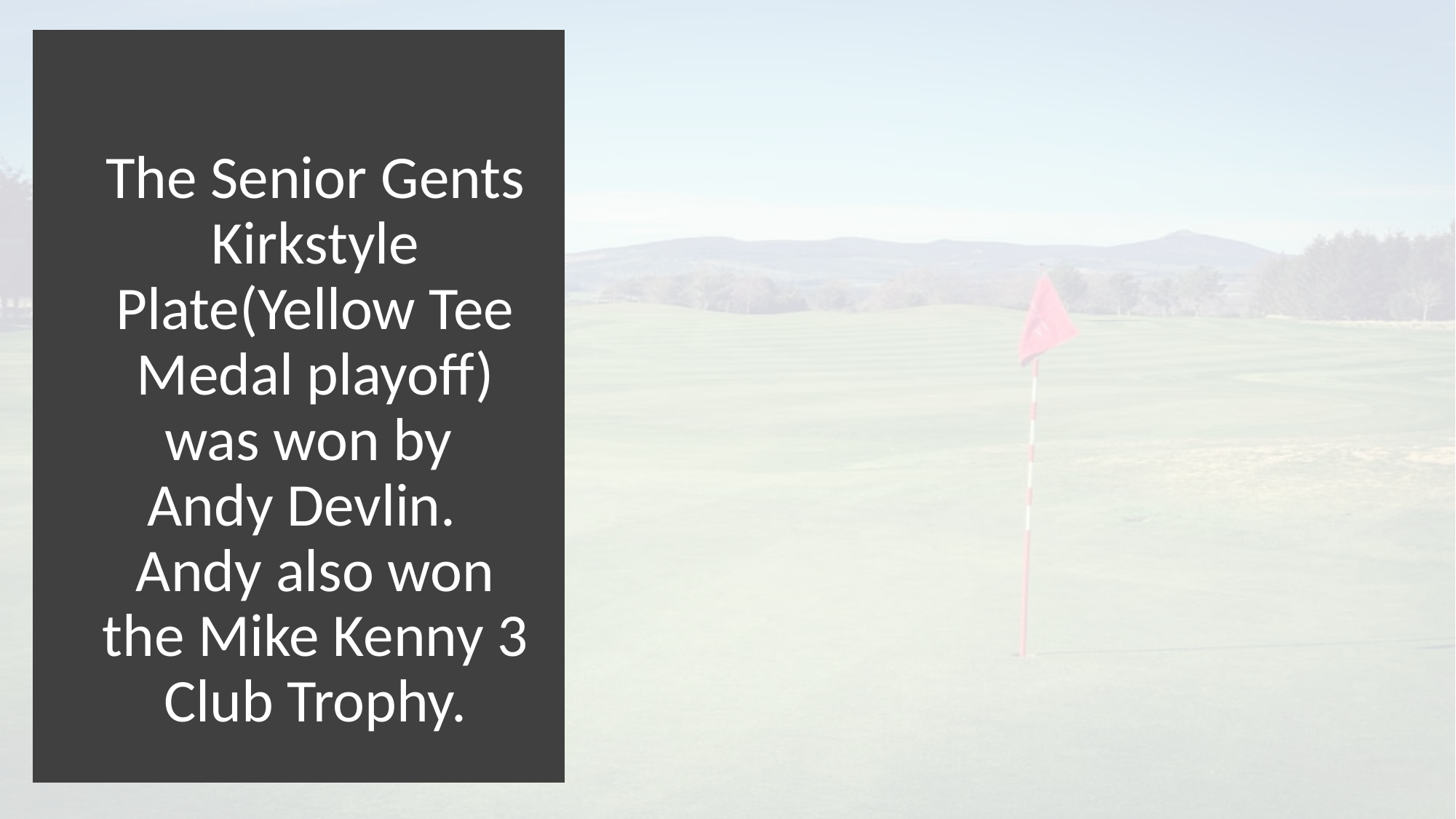

# The Senior Gents Kirkstyle Plate(Yellow Tee Medal playoff) was won by Andy Devlin.   Andy also won the Mike Kenny 3 Club Trophy.